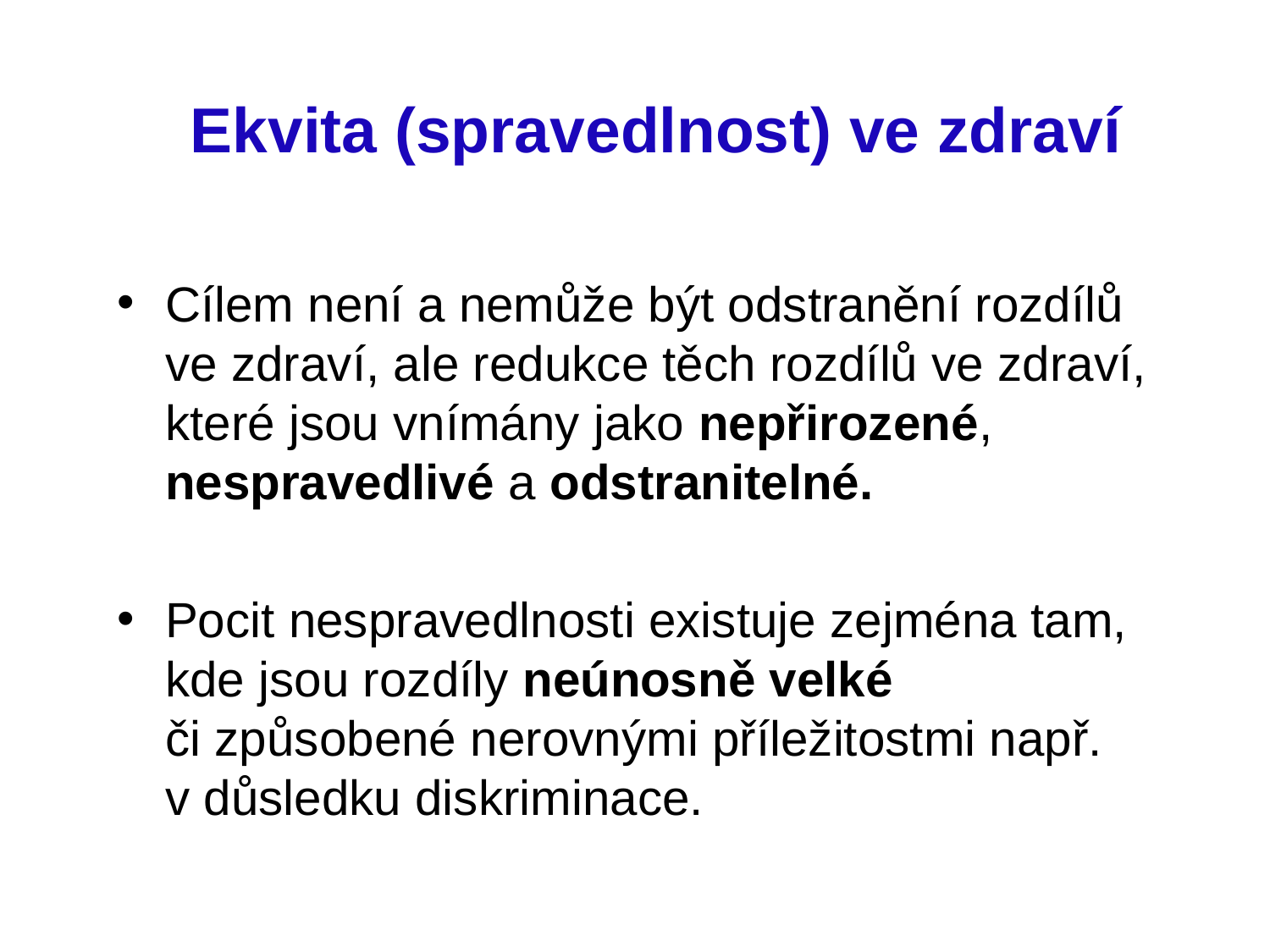

# Ekvita (spravedlnost) ve zdraví
Cílem není a nemůže být odstranění rozdílů ve zdraví, ale redukce těch rozdílů ve zdraví, které jsou vnímány jako nepřirozené, nespravedlivé a odstranitelné.

Pocit nespravedlnosti existuje zejména tam, kde jsou rozdíly neúnosně velké
či způsobené nerovnými příležitostmi např. v důsledku diskriminace.